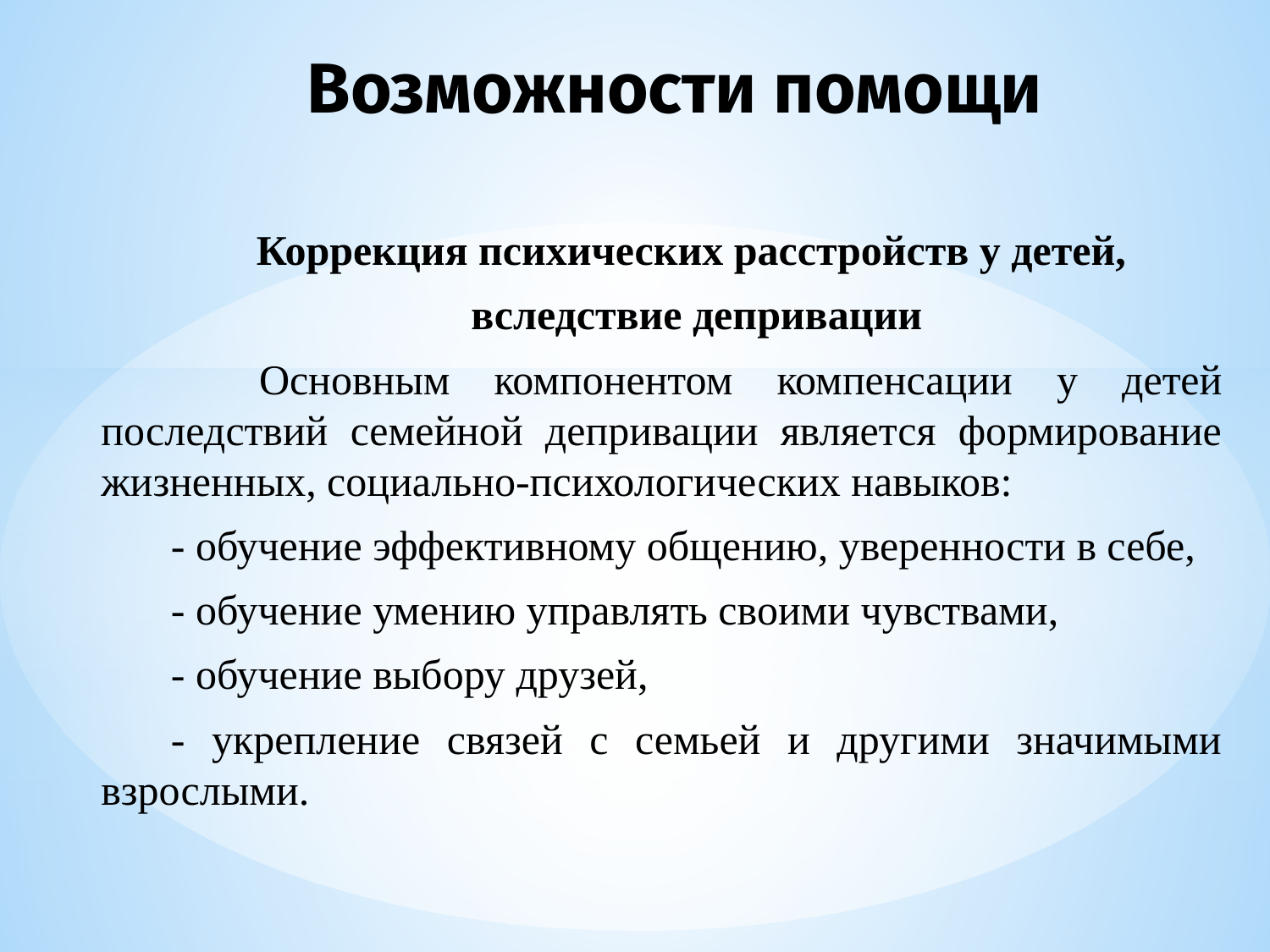

Возможности помощи
Коррекция психических расстройств у детей,
вследствие депривации
  Основным компонентом компенсации у детей последствий семейной депривации является формирование жизненных, социально-психологических навыков:
- обучение эффективному общению, уверенности в себе,
- обучение умению управлять своими чувствами,
- обучение выбору друзей,
- укрепление связей с семьей и другими значимыми взрослыми.